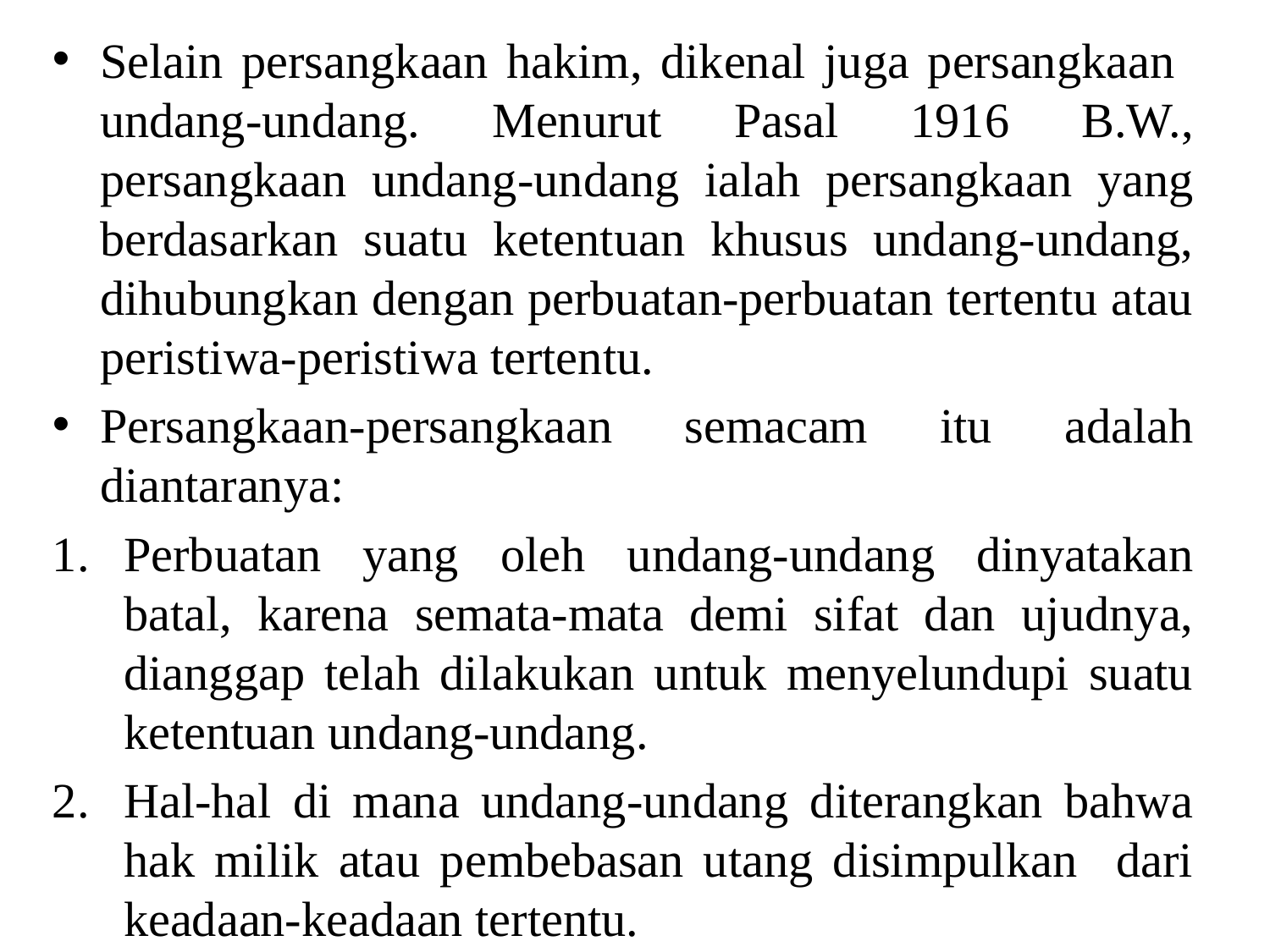

Selain persangkaan hakim, dikenal juga persangkaan  undang-undang. Menurut Pasal 1916 B.W., persangkaan undang-undang ialah persangkaan yang berdasarkan suatu ketentuan khusus undang-undang, dihubungkan dengan perbuatan-perbuatan tertentu atau peristiwa-peristiwa tertentu.
Persangkaan-persangkaan semacam itu adalah diantaranya:
Perbuatan yang oleh undang-undang dinyatakan batal, karena semata-mata demi sifat dan ujudnya, dianggap telah dilakukan untuk menyelundupi suatu ketentuan undang-undang.
Hal-hal di mana undang-undang diterangkan bahwa hak milik atau pembebasan utang disimpulkan  dari keadaan-keadaan tertentu.